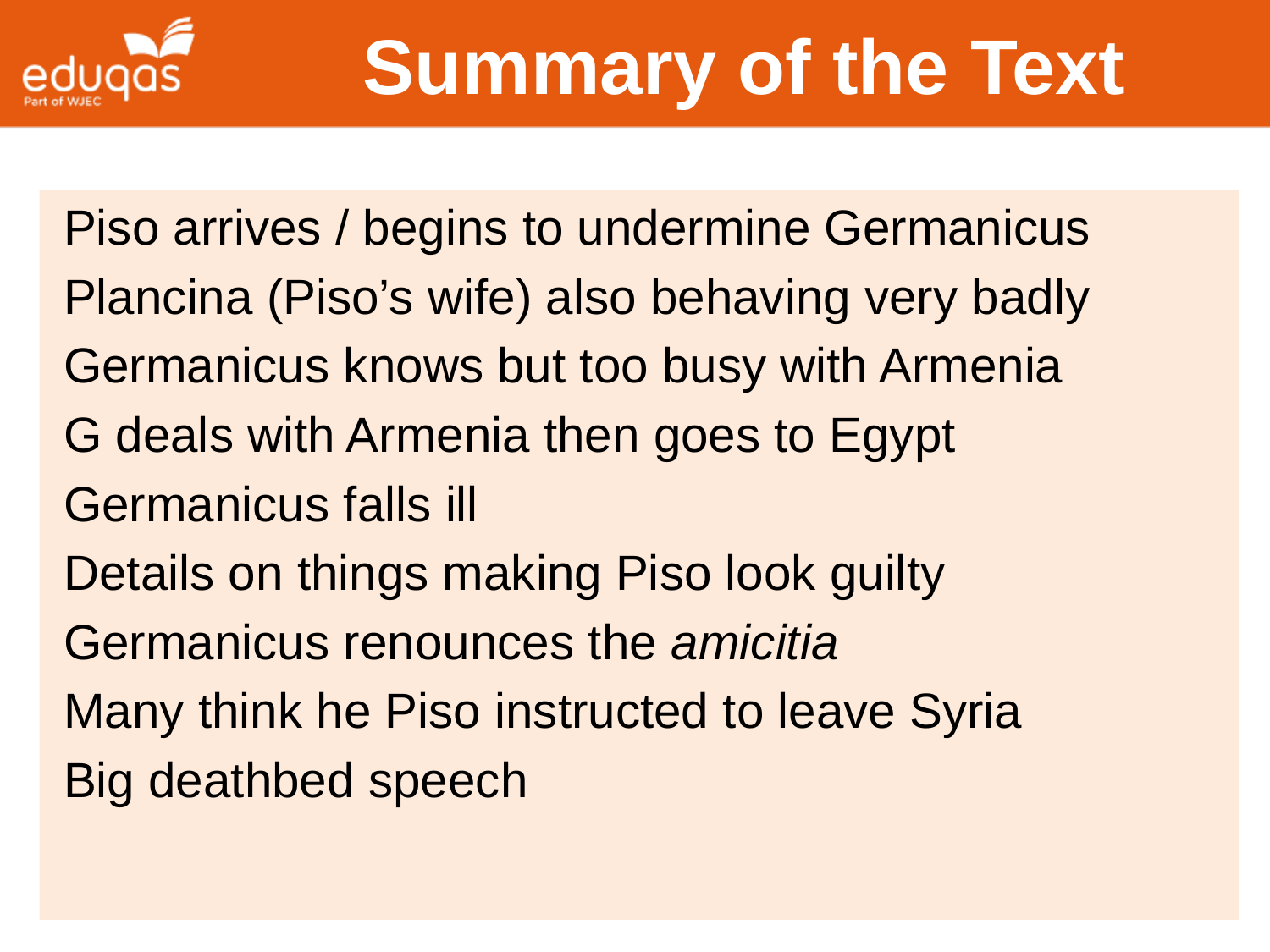

# Summary of the Text
Piso arrives / begins to undermine Germanicus
Plancina (Piso’s wife) also behaving very badly
Germanicus knows but too busy with Armenia
G deals with Armenia then goes to Egypt
Germanicus falls ill
Details on things making Piso look guilty
Germanicus renounces the amicitia
Many think he Piso instructed to leave Syria
Big deathbed speech